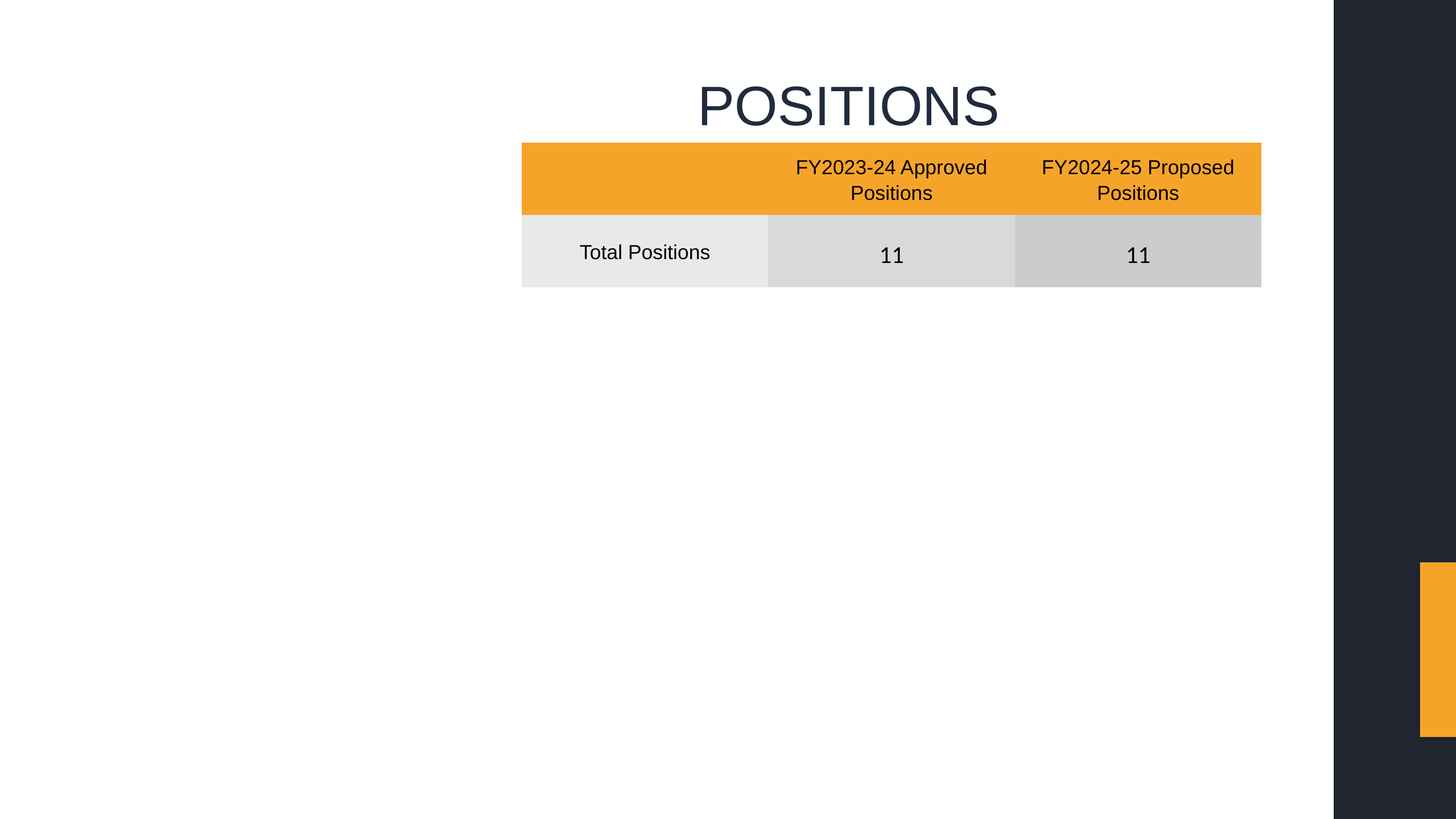

POSITIONS
|  | FY2023-24 Approved Positions | FY2024-25 Proposed Positions |
| --- | --- | --- |
| Total Positions | 11 | 11 |